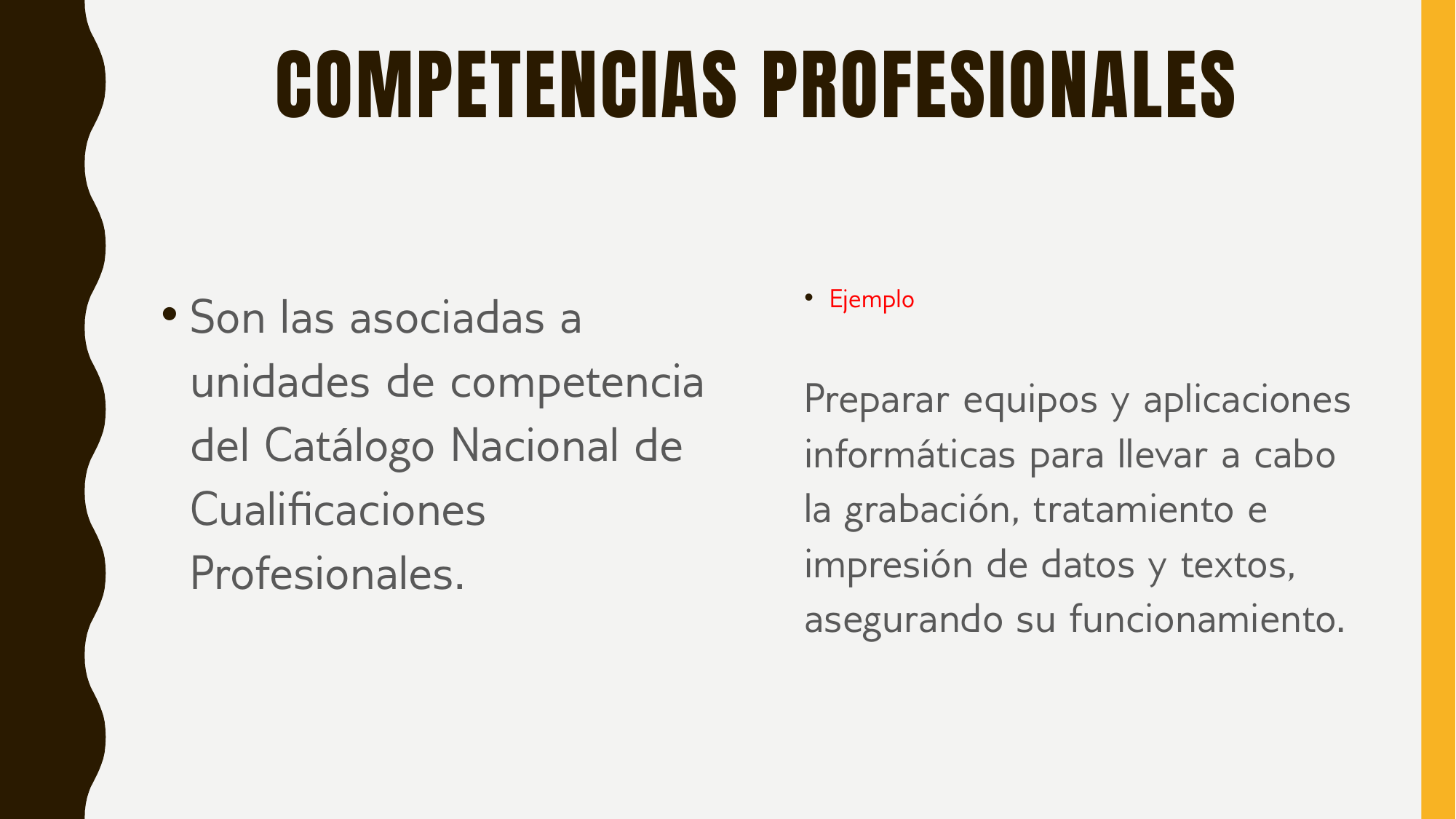

# COMPETENCIAS PROFESIONALES
Son las asociadas a unidades de competencia del Catálogo Nacional de Cualificaciones Profesionales.

Ejemplo

Preparar equipos y aplicaciones informáticas para llevar a cabo la grabación, tratamiento e impresión de datos y textos, asegurando su funcionamiento.